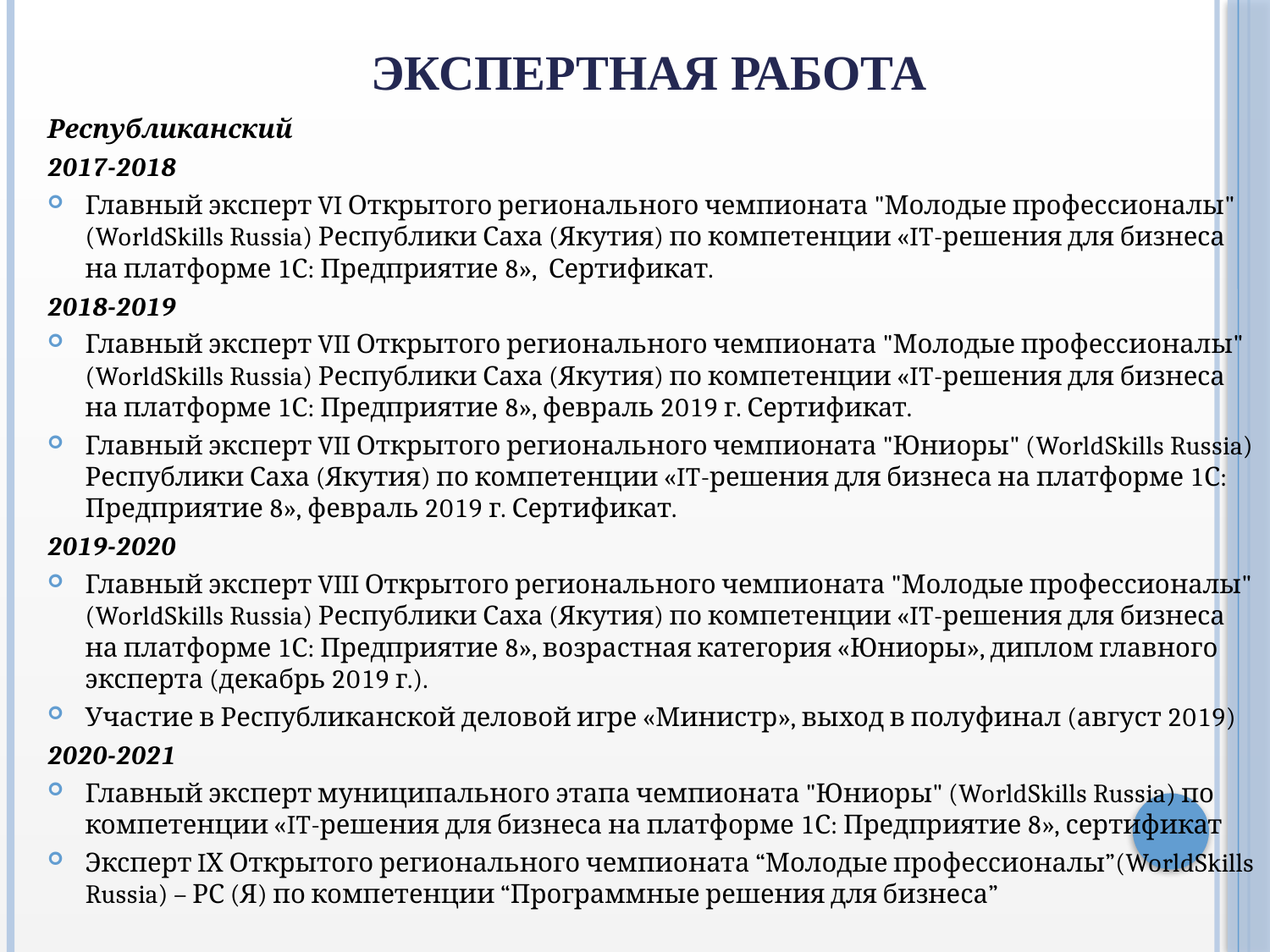

# Экспертная работа
Республиканский
2017-2018
Главный эксперт VI Открытого регионального чемпионата "Молодые профессионалы" (WorldSkills Russia) Республики Саха (Якутия) по компетенции «IT-решения для бизнеса на платформе 1С: Предприятие 8»,  Сертификат.
2018-2019
Главный эксперт VII Открытого регионального чемпионата "Молодые профессионалы" (WorldSkills Russia) Республики Саха (Якутия) по компетенции «IT-решения для бизнеса на платформе 1С: Предприятие 8», февраль 2019 г. Сертификат.
Главный эксперт VII Открытого регионального чемпионата "Юниоры" (WorldSkills Russia) Республики Саха (Якутия) по компетенции «IT-решения для бизнеса на платформе 1С: Предприятие 8», февраль 2019 г. Сертификат.
2019-2020
Главный эксперт VIII Открытого регионального чемпионата "Молодые профессионалы" (WorldSkills Russia) Республики Саха (Якутия) по компетенции «IT-решения для бизнеса на платформе 1С: Предприятие 8», возрастная категория «Юниоры», диплом главного эксперта (декабрь 2019 г.).
Участие в Республиканской деловой игре «Министр», выход в полуфинал (август 2019)
2020-2021
Главный эксперт муниципального этапа чемпионата "Юниоры" (WorldSkills Russia) по компетенции «IT-решения для бизнеса на платформе 1С: Предприятие 8», сертификат
Эксперт IХ Открытого регионального чемпионата “Молодые профессионалы”(WorldSkills Russia) – РС (Я) по компетенции “Программные решения для бизнеса”